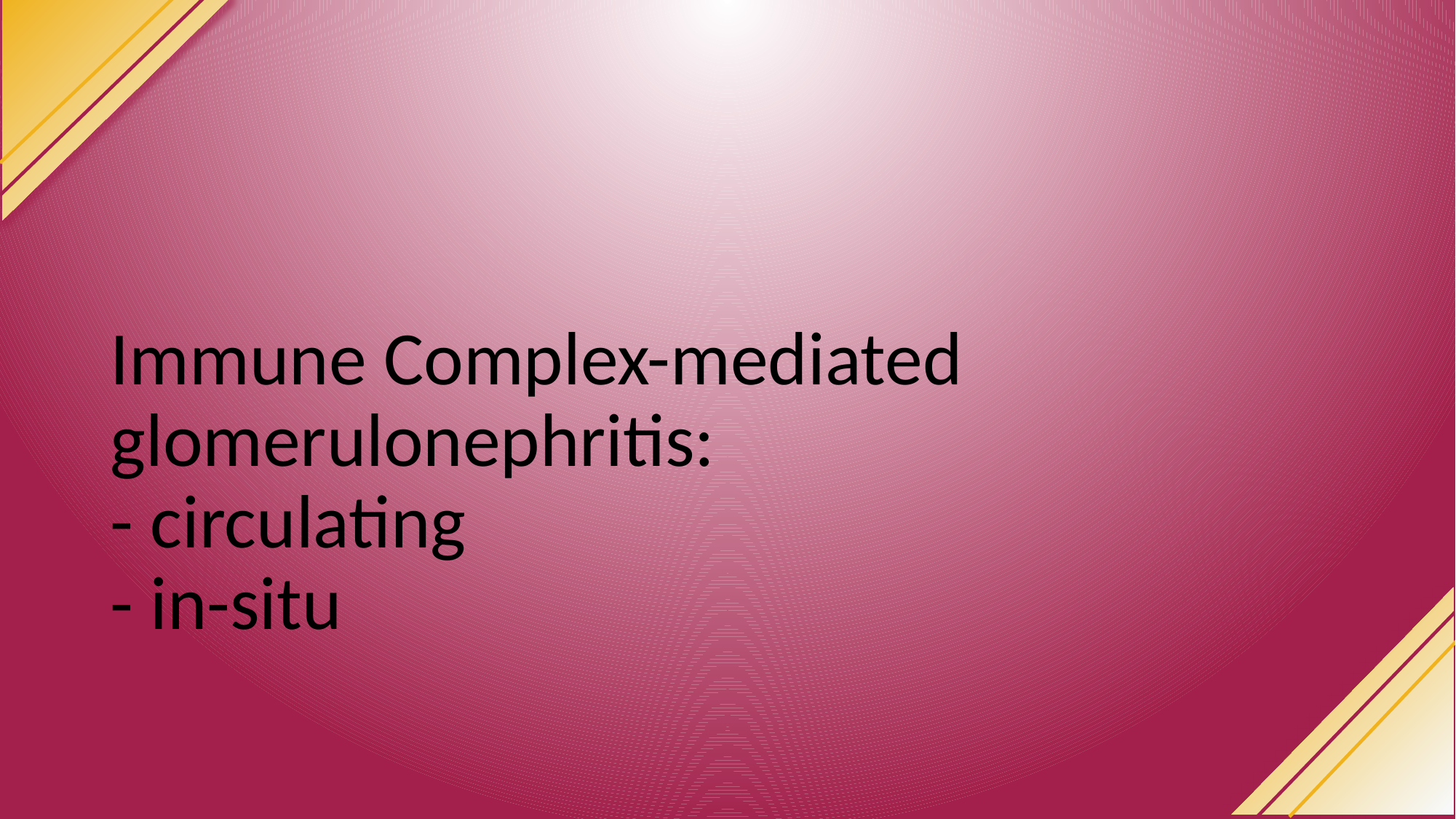

# Immune Complex-mediated glomerulonephritis: - circulating - in-situ

23